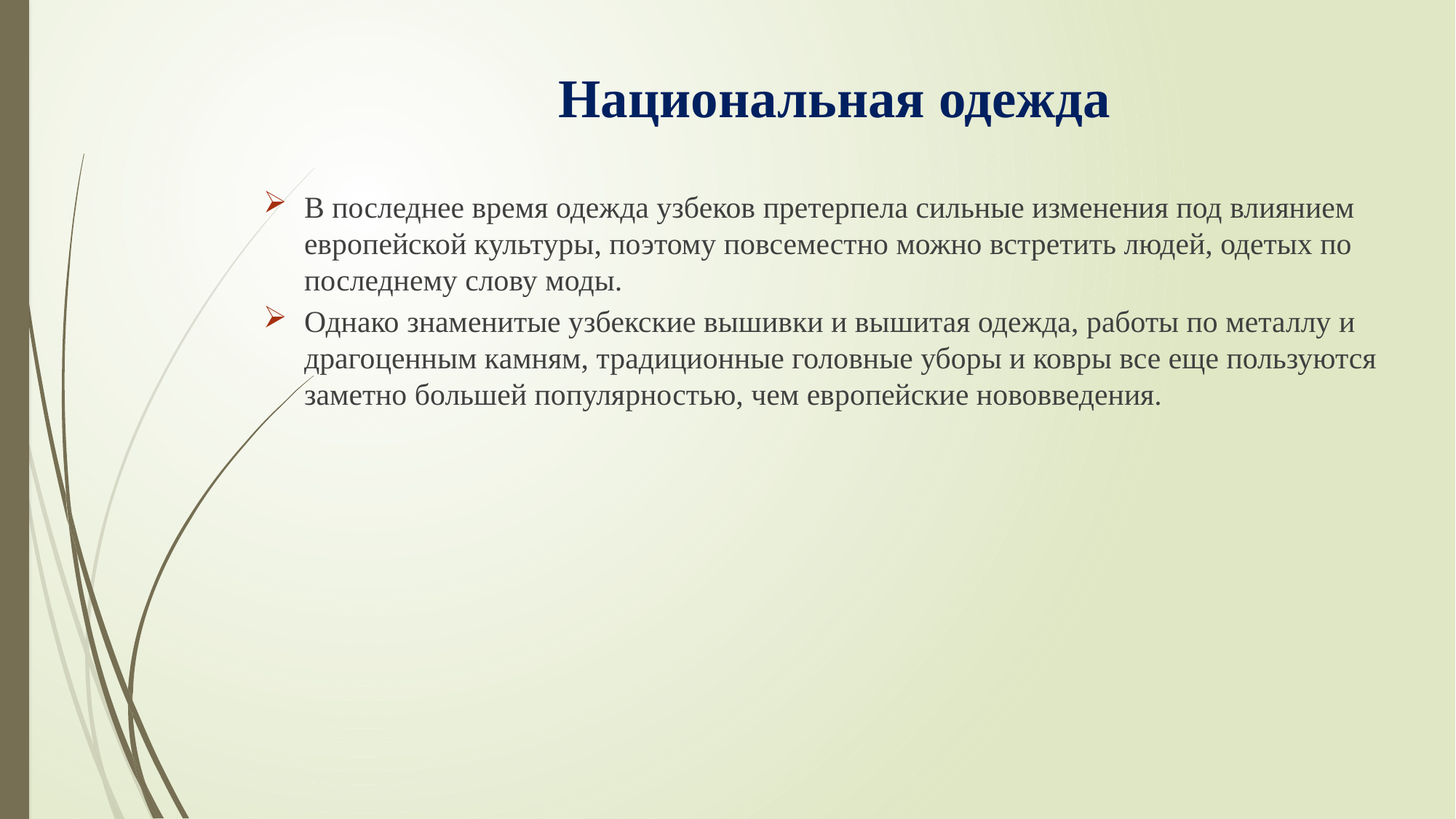

# Национальная одежда
В последнее время одежда узбеков претерпела сильные изменения под влиянием европейской культуры, поэтому повсеместно можно встретить людей, одетых по последнему слову моды.
Однако знаменитые узбекские вышивки и вышитая одежда, работы по металлу и драгоценным камням, традиционные головные уборы и ковры все еще пользуются заметно большей популярностью, чем европейские нововведения.